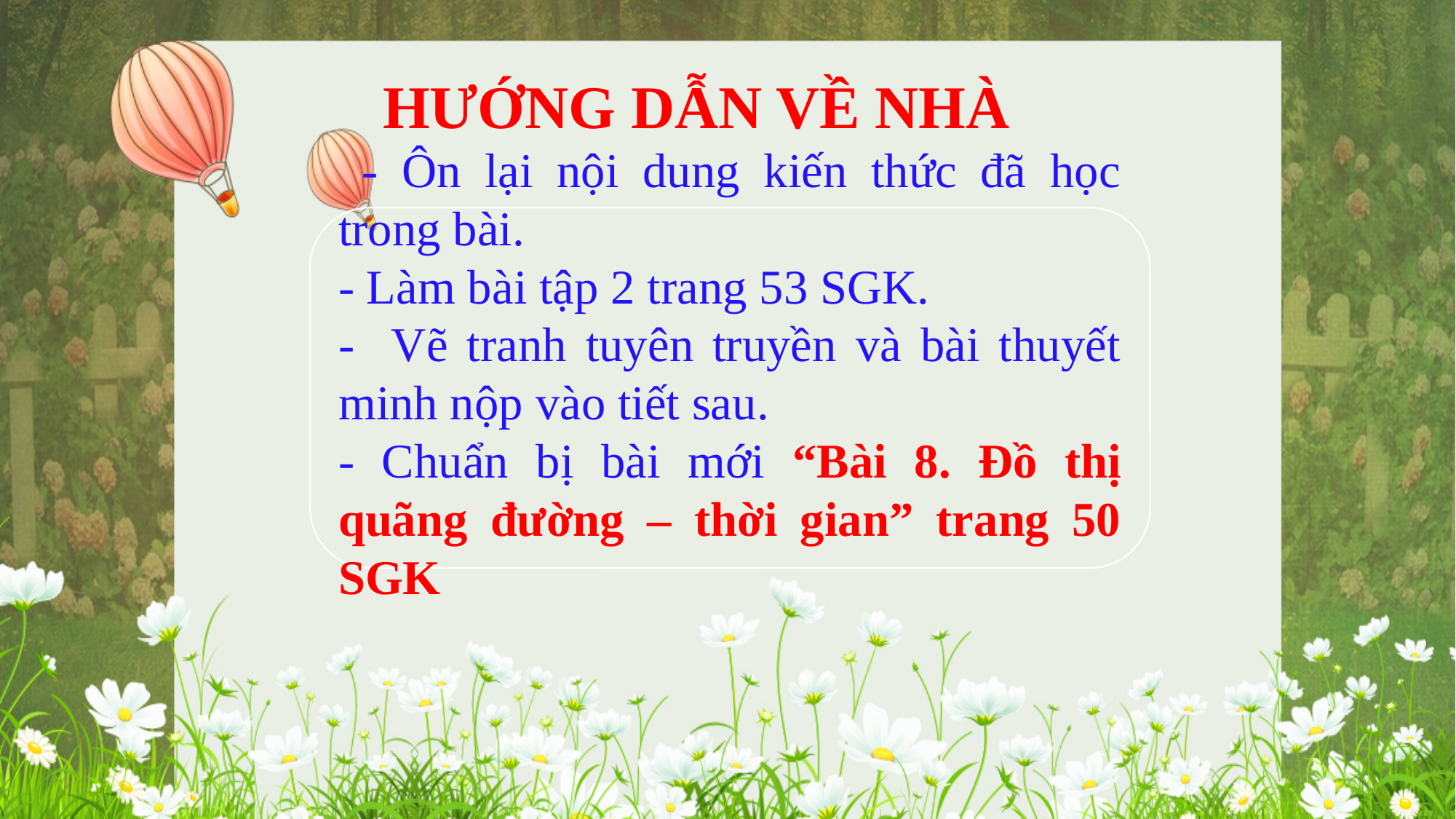

HƯỚNG DẪN VỀ NHÀ
 - Ôn lại nội dung kiến thức đã học trong bài.
- Làm bài tập 2 trang 53 SGK.
-  Vẽ tranh tuyên truyền và bài thuyết minh nộp vào tiết sau.
- Chuẩn bị bài mới “Bài 8. Đồ thị quãng đường – thời gian” trang 50 SGK